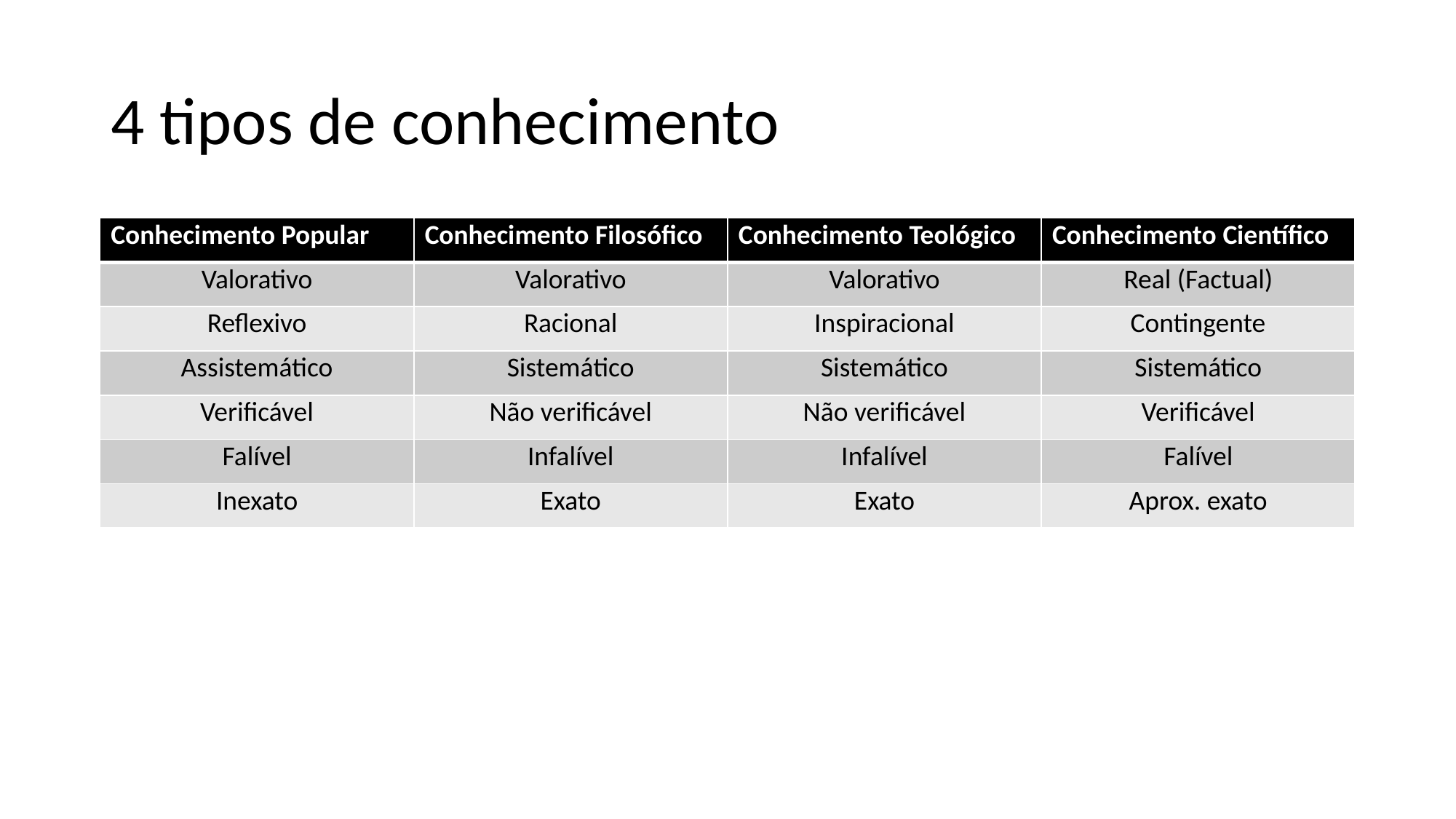

# 4 tipos de conhecimento
| Conhecimento Popular | Conhecimento Filosófico | Conhecimento Teológico | Conhecimento Científico |
| --- | --- | --- | --- |
| Valorativo | Valorativo | Valorativo | Real (Factual) |
| Reflexivo | Racional | Inspiracional | Contingente |
| Assistemático | Sistemático | Sistemático | Sistemático |
| Verificável | Não verificável | Não verificável | Verificável |
| Falível | Infalível | Infalível | Falível |
| Inexato | Exato | Exato | Aprox. exato |